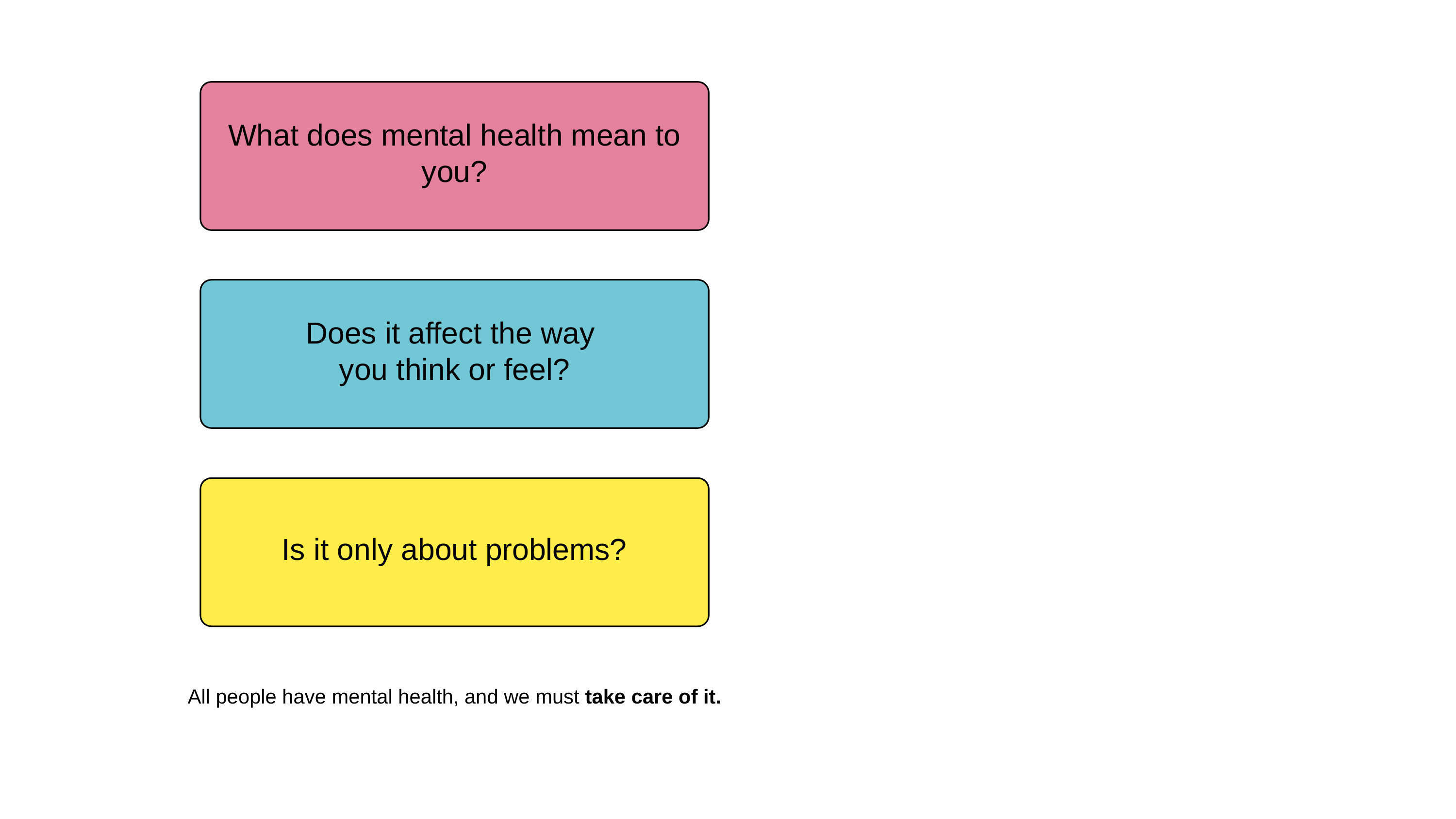

What does mental health mean to you?

Does it affect the way
you think or feel?

Is it only about problems?
All people have mental health, and we must take care of it.